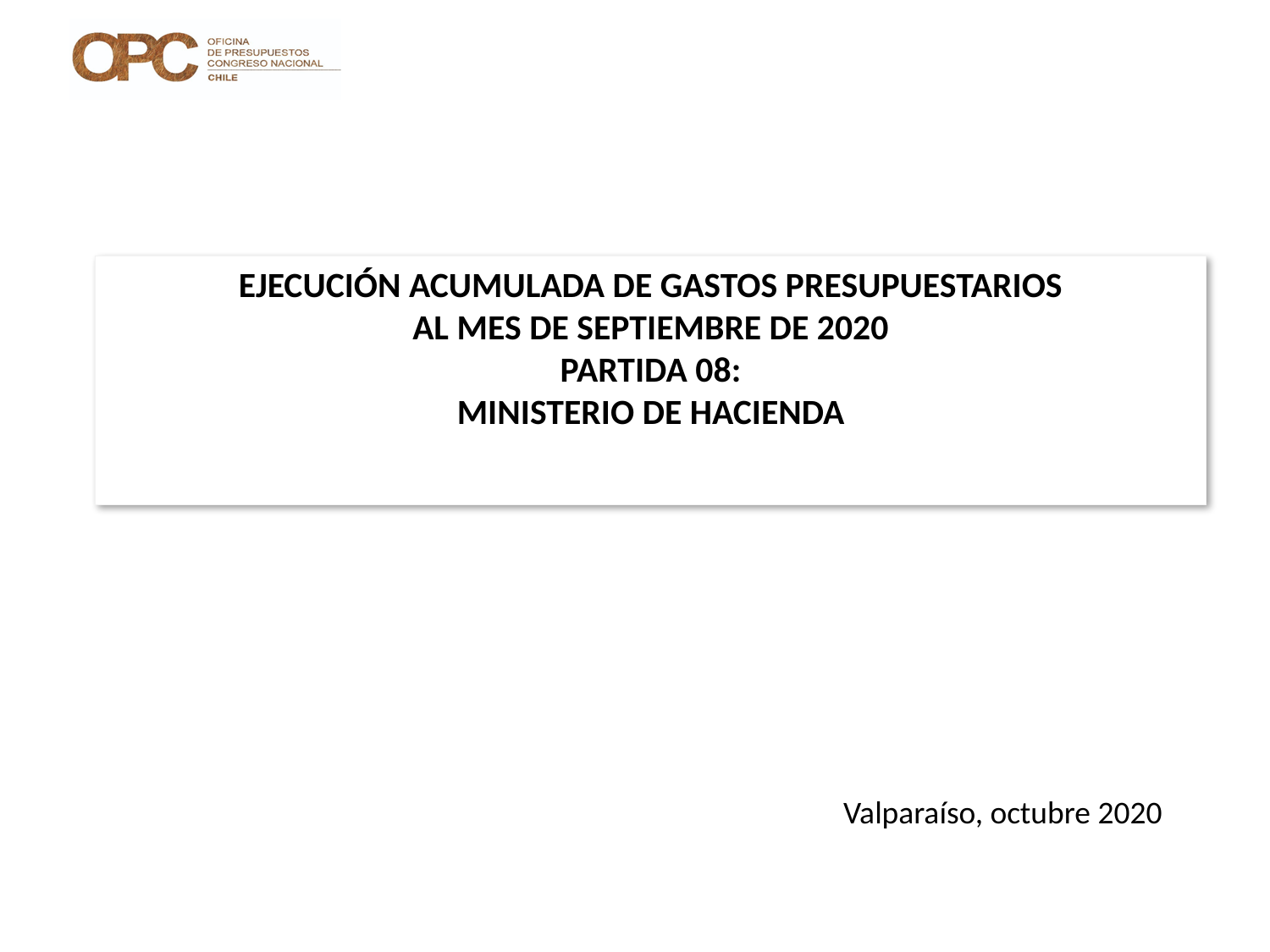

# EJECUCIÓN ACUMULADA DE GASTOS PRESUPUESTARIOS AL MES DE SEPTIEMBRE DE 2020 PARTIDA 08: MINISTERIO DE HACIENDA
Valparaíso, octubre 2020